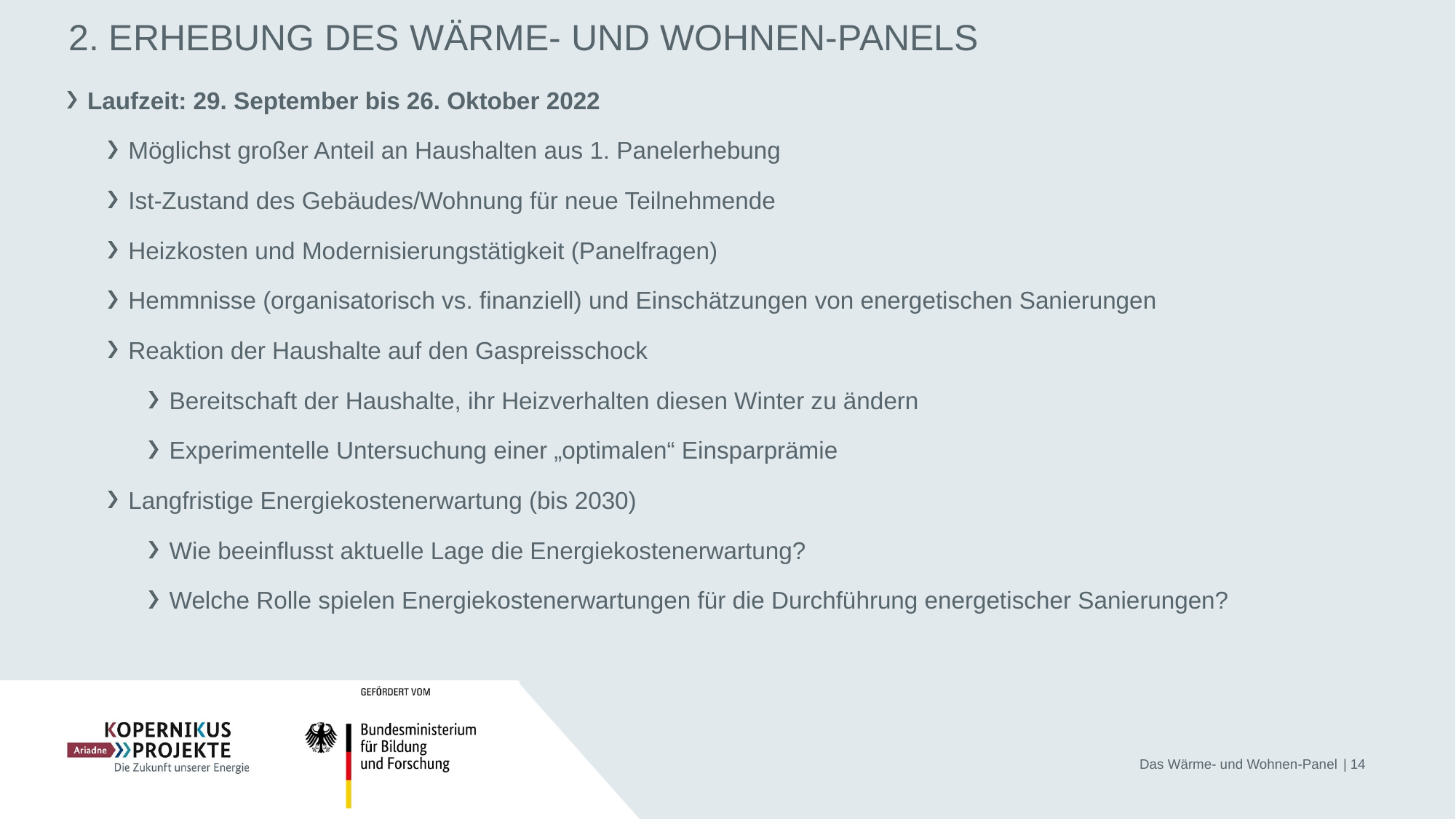

# 2. Erhebung des wärme- und Wohnen-Panels
Laufzeit: 29. September bis 26. Oktober 2022
Möglichst großer Anteil an Haushalten aus 1. Panelerhebung
Ist-Zustand des Gebäudes/Wohnung für neue Teilnehmende
Heizkosten und Modernisierungstätigkeit (Panelfragen)
Hemmnisse (organisatorisch vs. finanziell) und Einschätzungen von energetischen Sanierungen
Reaktion der Haushalte auf den Gaspreisschock
Bereitschaft der Haushalte, ihr Heizverhalten diesen Winter zu ändern
Experimentelle Untersuchung einer „optimalen“ Einsparprämie
Langfristige Energiekostenerwartung (bis 2030)
Wie beeinflusst aktuelle Lage die Energiekostenerwartung?
Welche Rolle spielen Energiekostenerwartungen für die Durchführung energetischer Sanierungen?

Das Wärme- und Wohnen-Panel

| 14